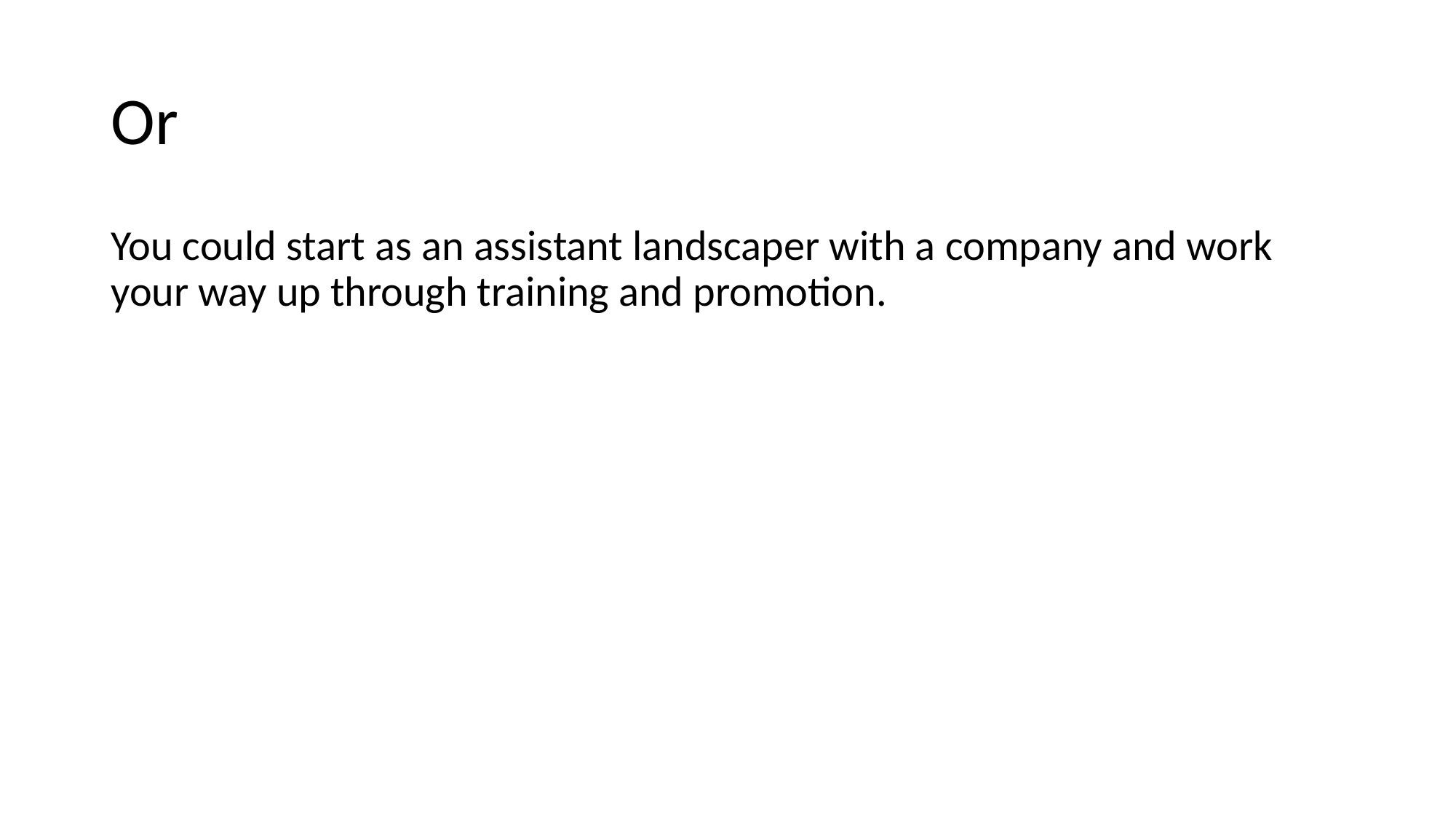

# Or
You could start as an assistant landscaper with a company and work your way up through training and promotion.